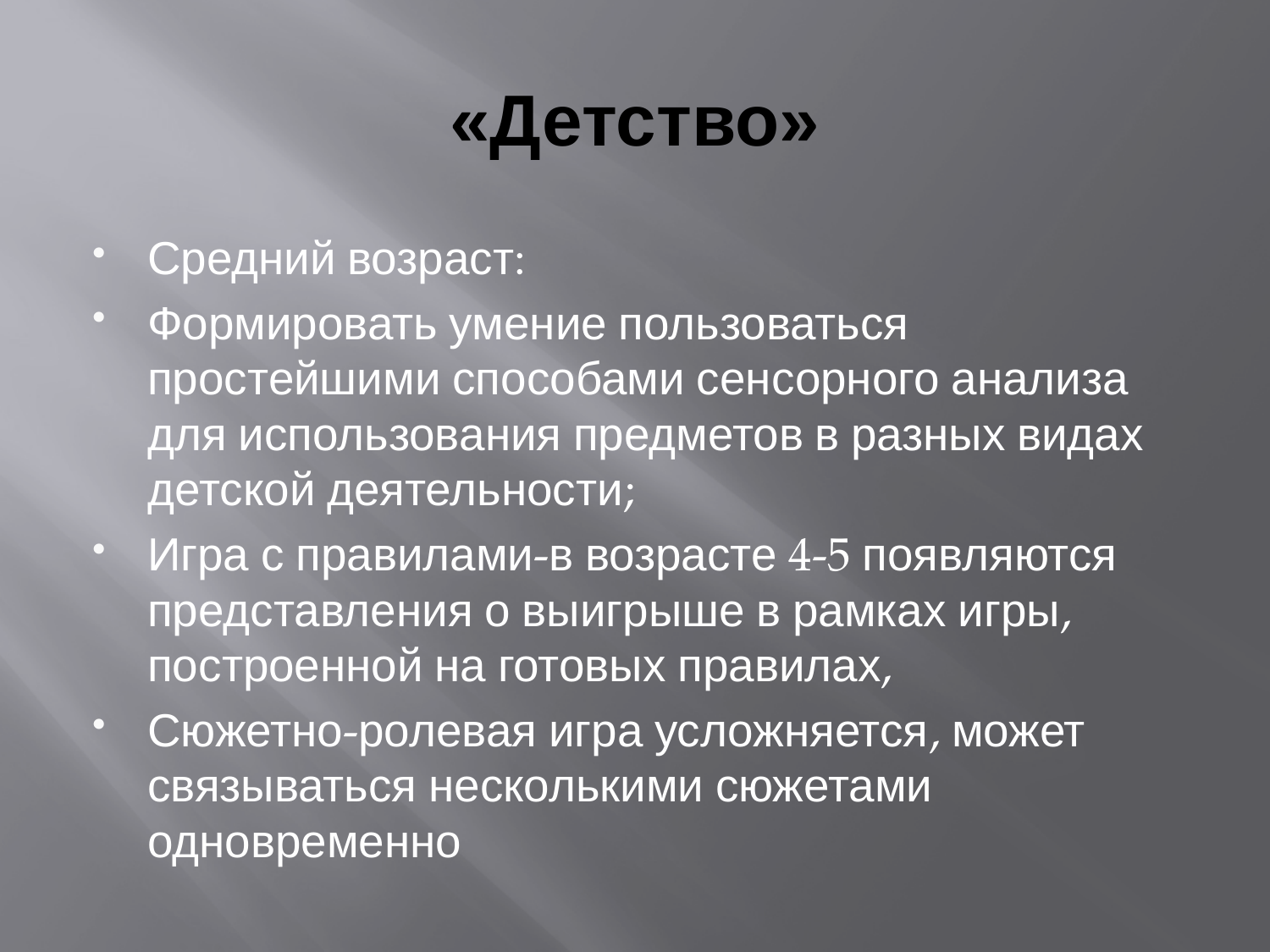

# «Детство»
Средний возраст:
Формировать умение пользоваться простейшими способами сенсорного анализа для использования предметов в разных видах детской деятельности;
Игра с правилами-в возрасте 4-5 появляются представления о выигрыше в рамках игры, построенной на готовых правилах,
Сюжетно-ролевая игра усложняется, может связываться несколькими сюжетами одновременно